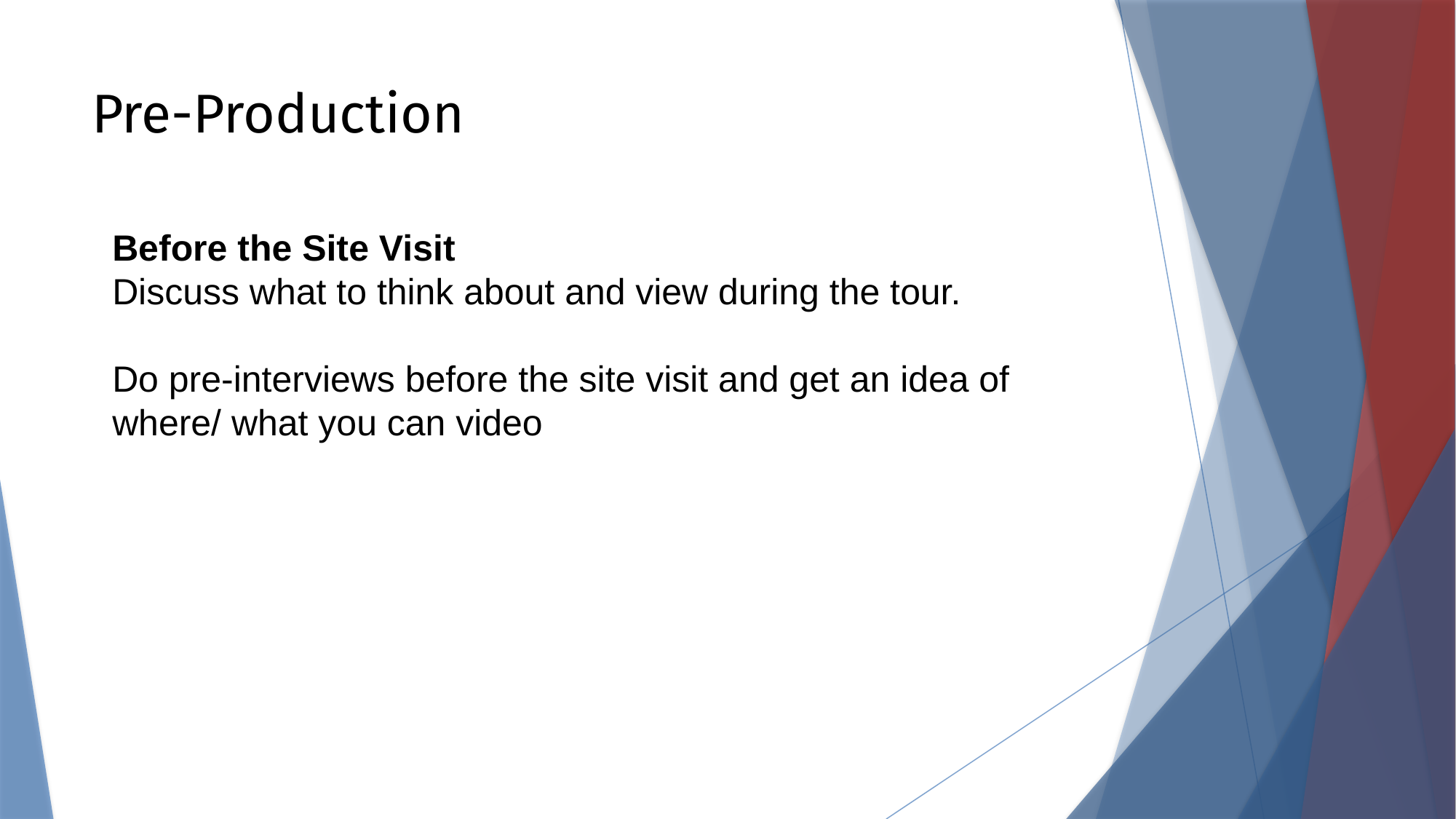

# Pre-Production
Before the Site Visit
Discuss what to think about and view during the tour.

Do pre-interviews before the site visit and get an idea of where/ what you can video